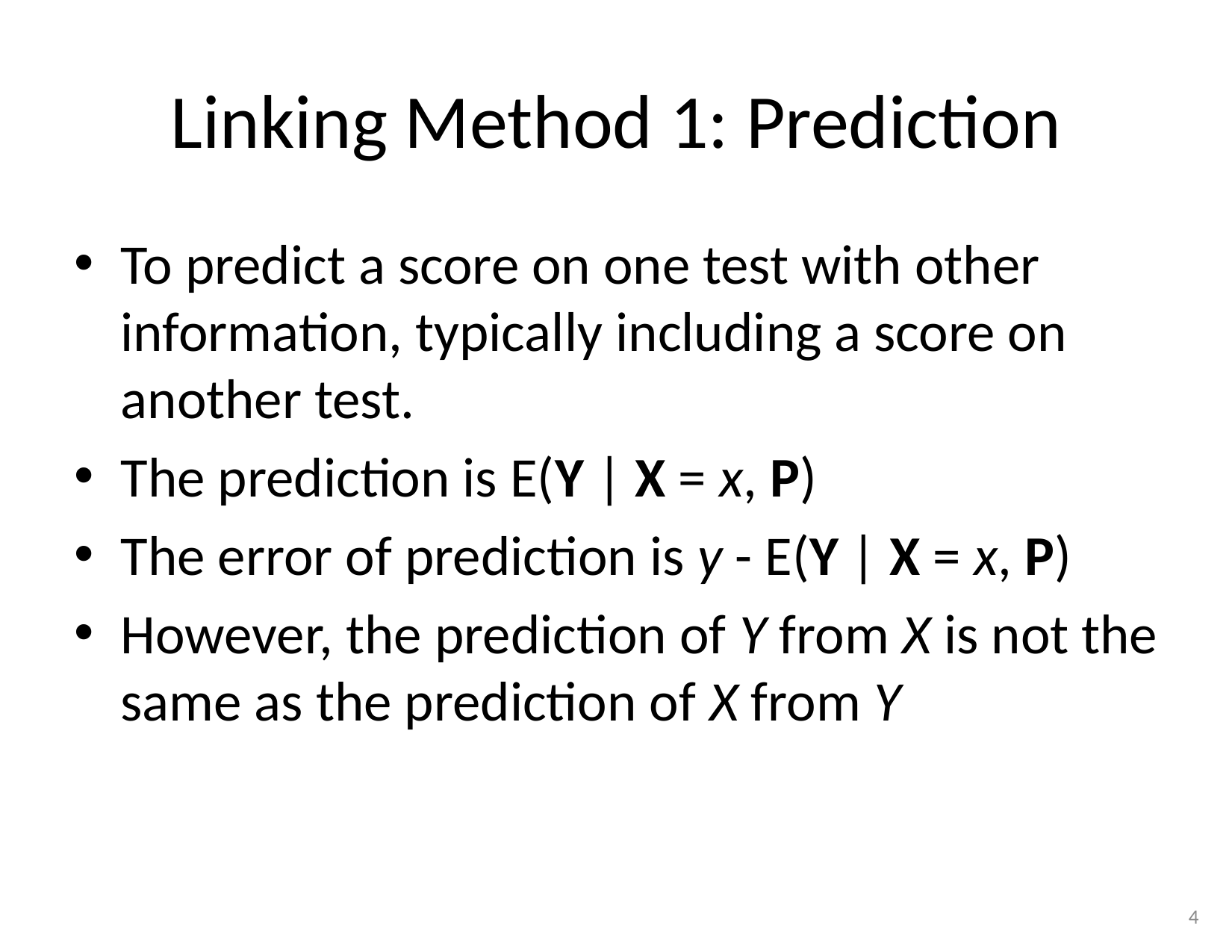

# Linking Method 1: Prediction
To predict a score on one test with other information, typically including a score on another test.
The prediction is E(Y | X = x, P)
The error of prediction is y - E(Y | X = x, P)
However, the prediction of Y from X is not the same as the prediction of X from Y

4